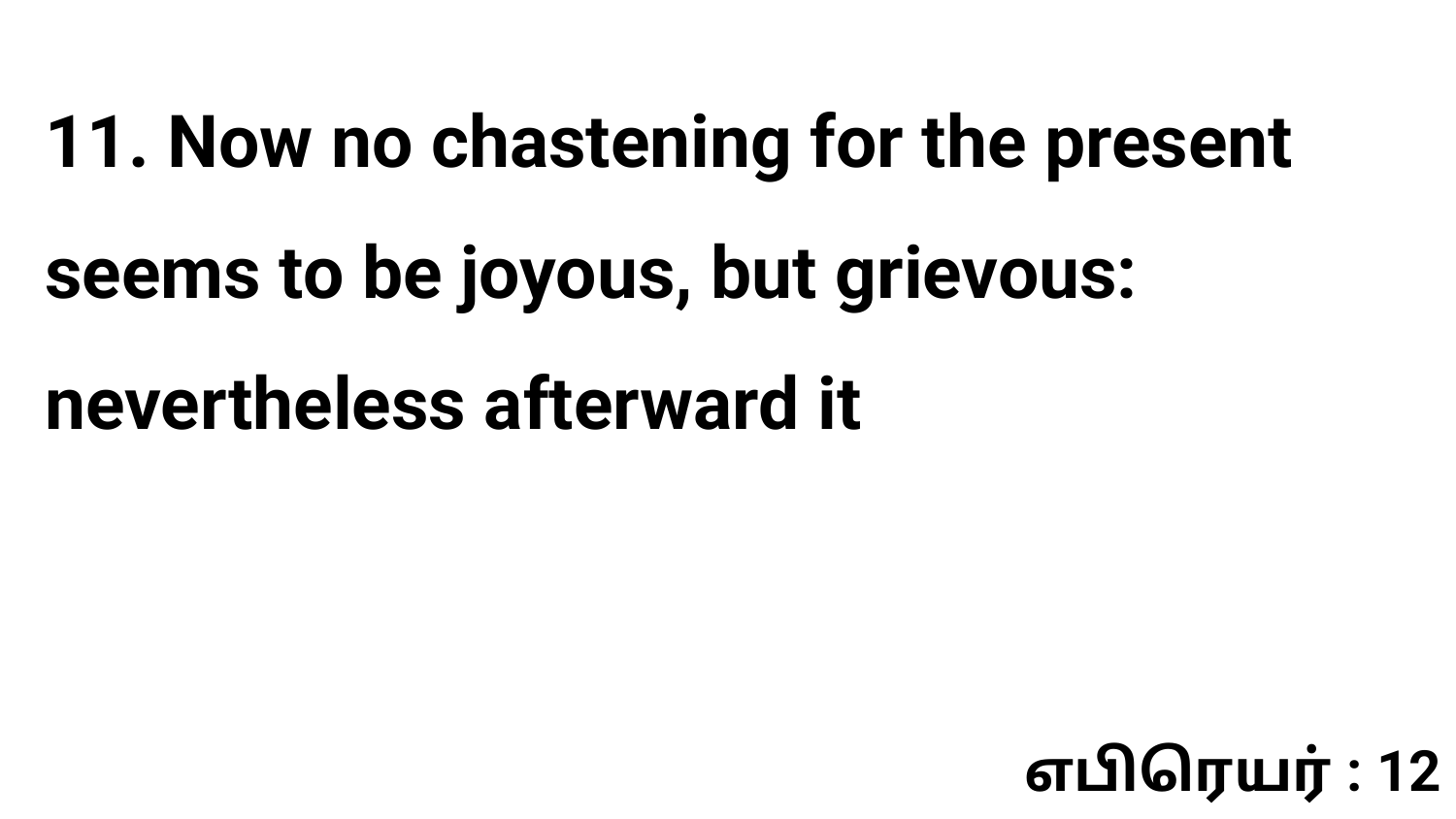

11. Now no chastening for the present seems to be joyous, but grievous: nevertheless afterward it
எபிரெயர் : 12